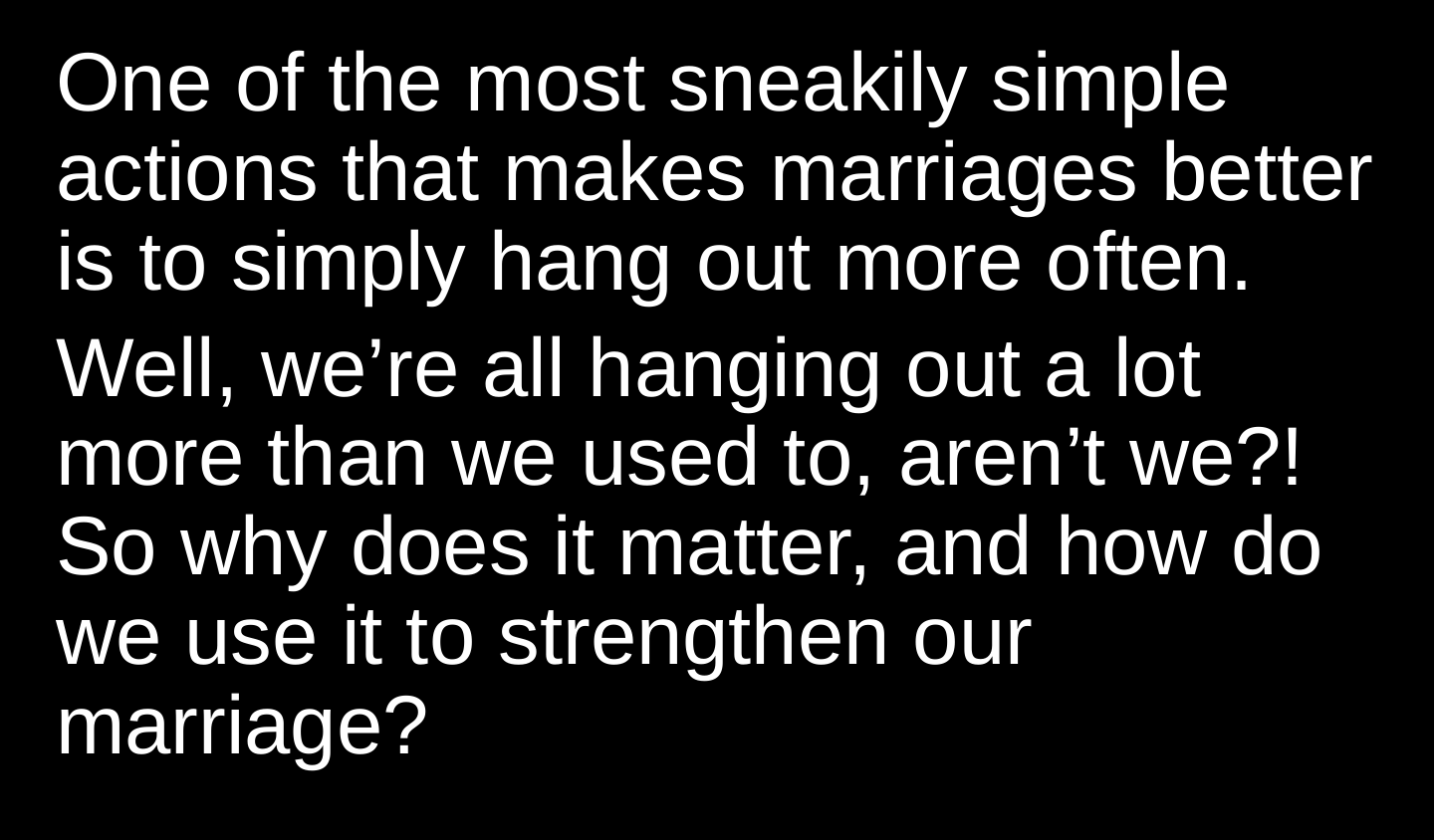

One of the most sneakily simple actions that makes marriages better is to simply hang out more often.
Well, we’re all hanging out a lot more than we used to, aren’t we?! So why does it matter, and how do we use it to strengthen our marriage?